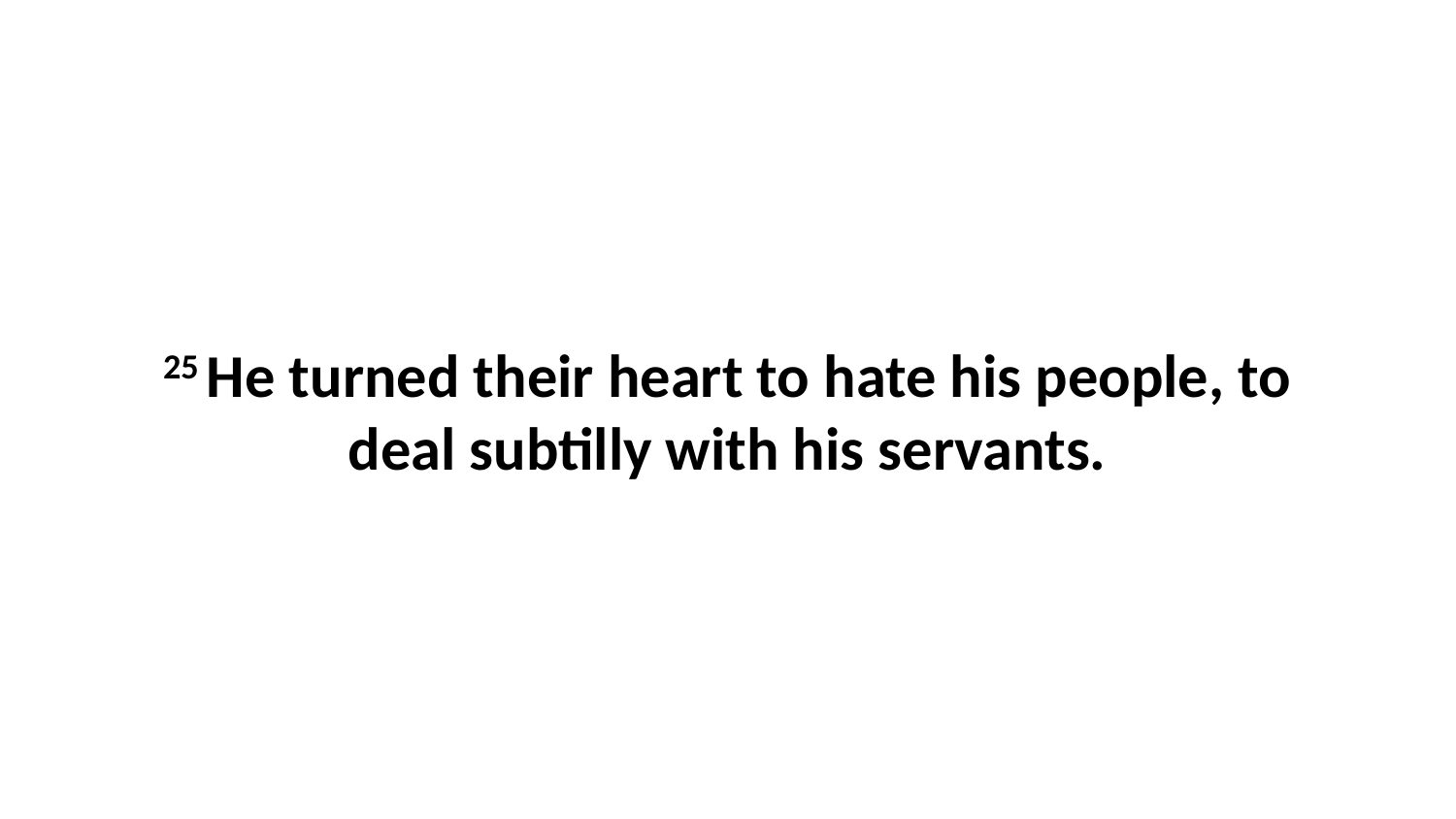

25 He turned their heart to hate his people, to deal subtilly with his servants.